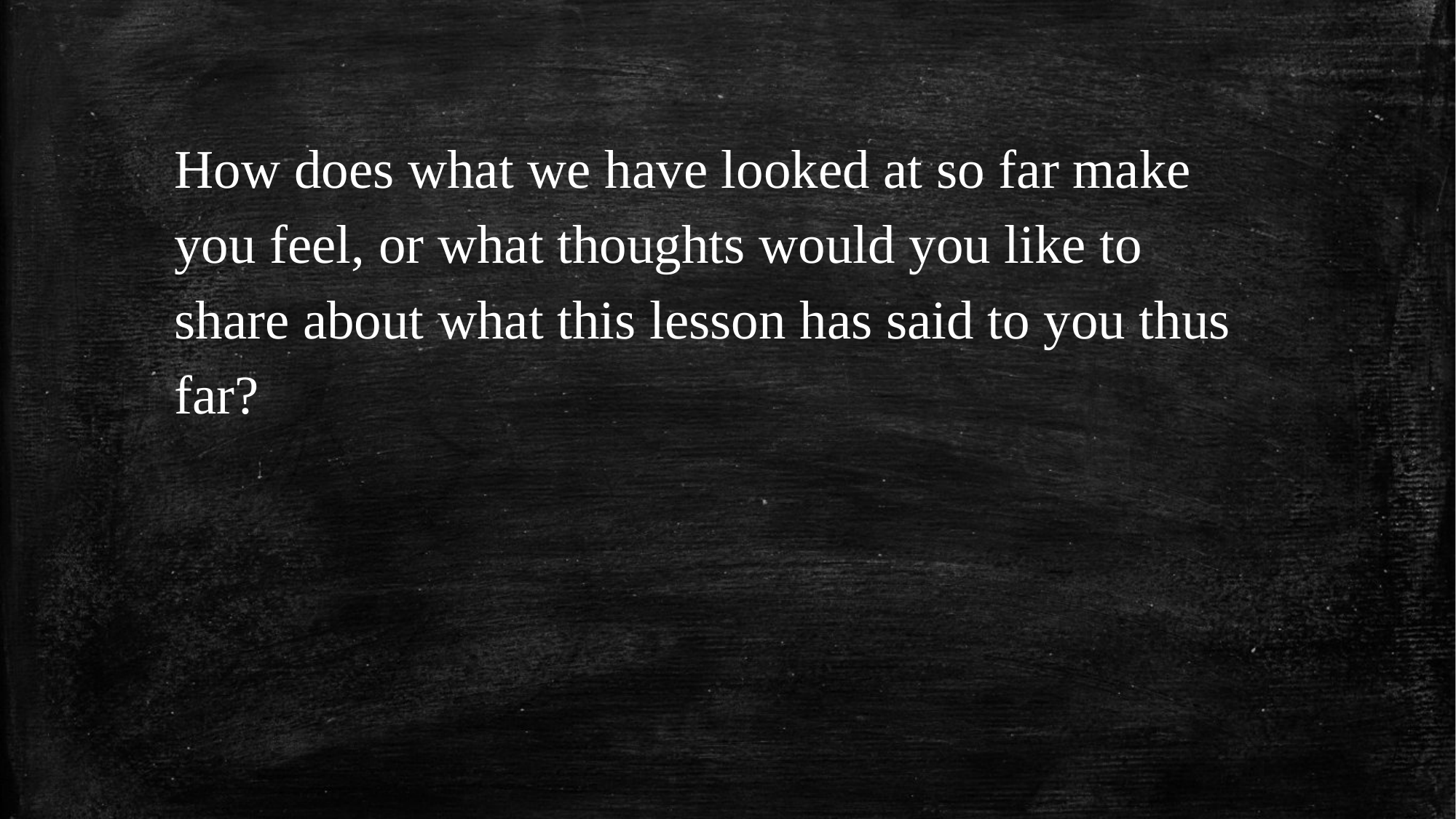

How does what we have looked at so far make you feel, or what thoughts would you like to share about what this lesson has said to you thus far?